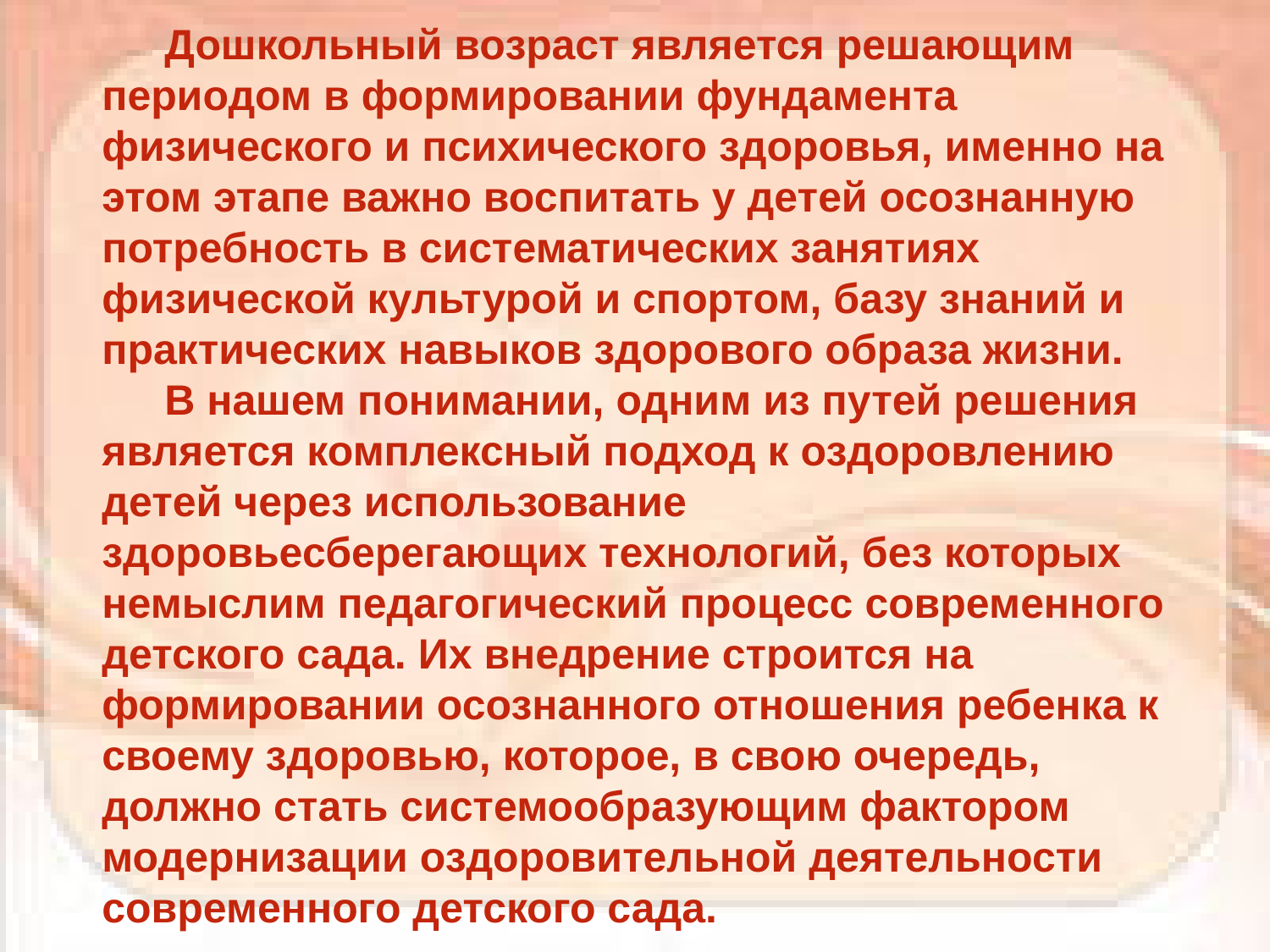

Дошкольный возраст является решающим периодом в формировании фундамента физического и психического здоровья, именно на этом этапе важно воспитать у детей осознанную потребность в систематических занятиях физической культурой и спортом, базу знаний и практических навыков здорового образа жизни.
В нашем понимании, одним из путей решения является комплексный подход к оздоровлению детей через использование здоровьесберегающих технологий, без которых немыслим педагогический процесс современного детского сада. Их внедрение строится на формировании осознанного отношения ребенка к своему здоровью, которое, в свою очередь, должно стать системообразующим фактором модернизации оздоровительной деятельности современного детского сада.